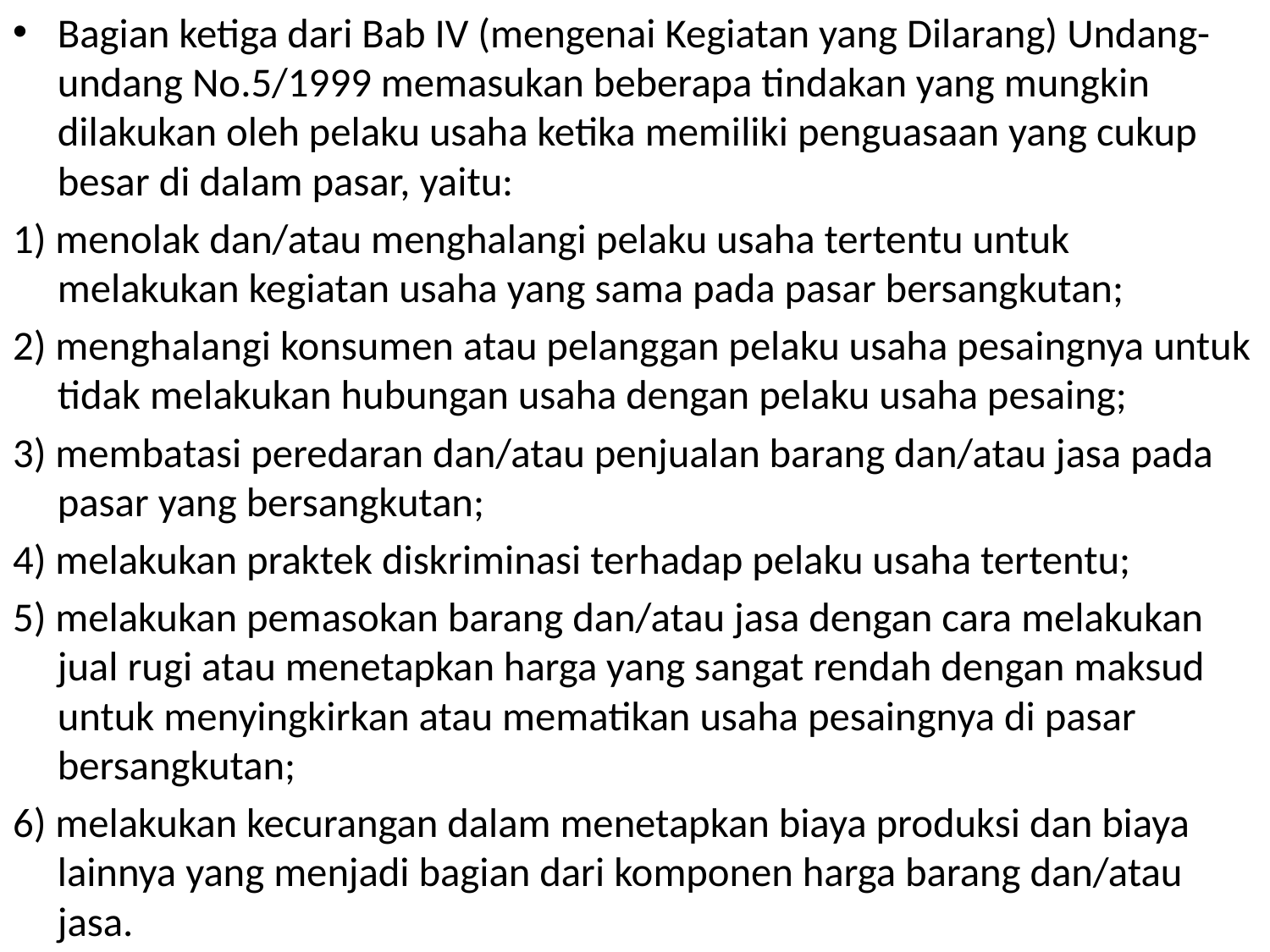

Bagian ketiga dari Bab IV (mengenai Kegiatan yang Dilarang) Undang-undang No.5/1999 memasukan beberapa tindakan yang mungkin dilakukan oleh pelaku usaha ketika memiliki penguasaan yang cukup besar di dalam pasar, yaitu:
1) menolak dan/atau menghalangi pelaku usaha tertentu untuk melakukan kegiatan usaha yang sama pada pasar bersangkutan;
2) menghalangi konsumen atau pelanggan pelaku usaha pesaingnya untuk tidak melakukan hubungan usaha dengan pelaku usaha pesaing;
3) membatasi peredaran dan/atau penjualan barang dan/atau jasa pada pasar yang bersangkutan;
4) melakukan praktek diskriminasi terhadap pelaku usaha tertentu;
5) melakukan pemasokan barang dan/atau jasa dengan cara melakukan jual rugi atau menetapkan harga yang sangat rendah dengan maksud untuk menyingkirkan atau mematikan usaha pesaingnya di pasar bersangkutan;
6) melakukan kecurangan dalam menetapkan biaya produksi dan biaya lainnya yang menjadi bagian dari komponen harga barang dan/atau jasa.